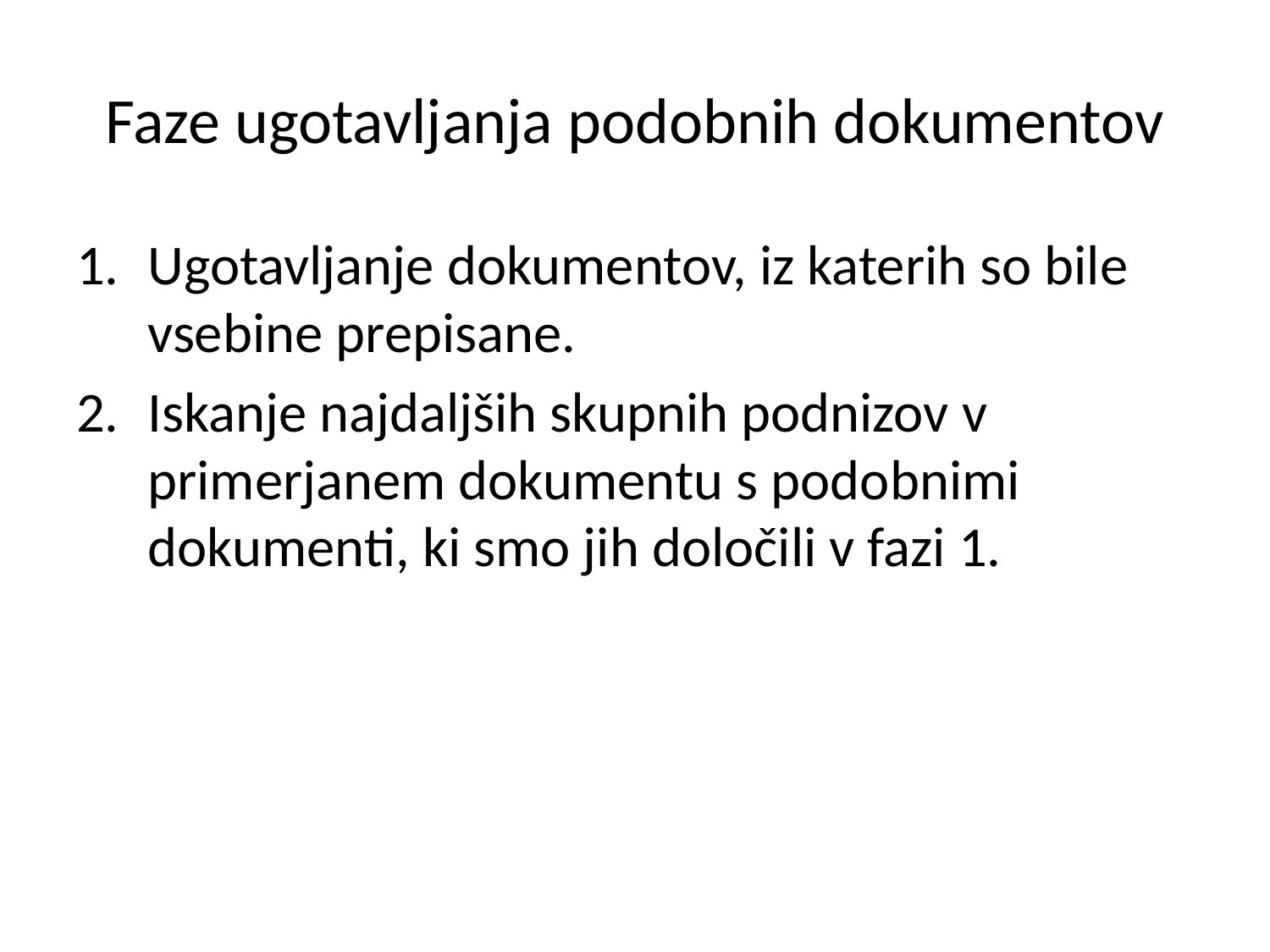

# Faze ugotavljanja podobnih dokumentov
Ugotavljanje dokumentov, iz katerih so bile vsebine prepisane.
Iskanje najdaljših skupnih podnizov v primerjanem dokumentu s podobnimi dokumenti, ki smo jih določili v fazi 1.